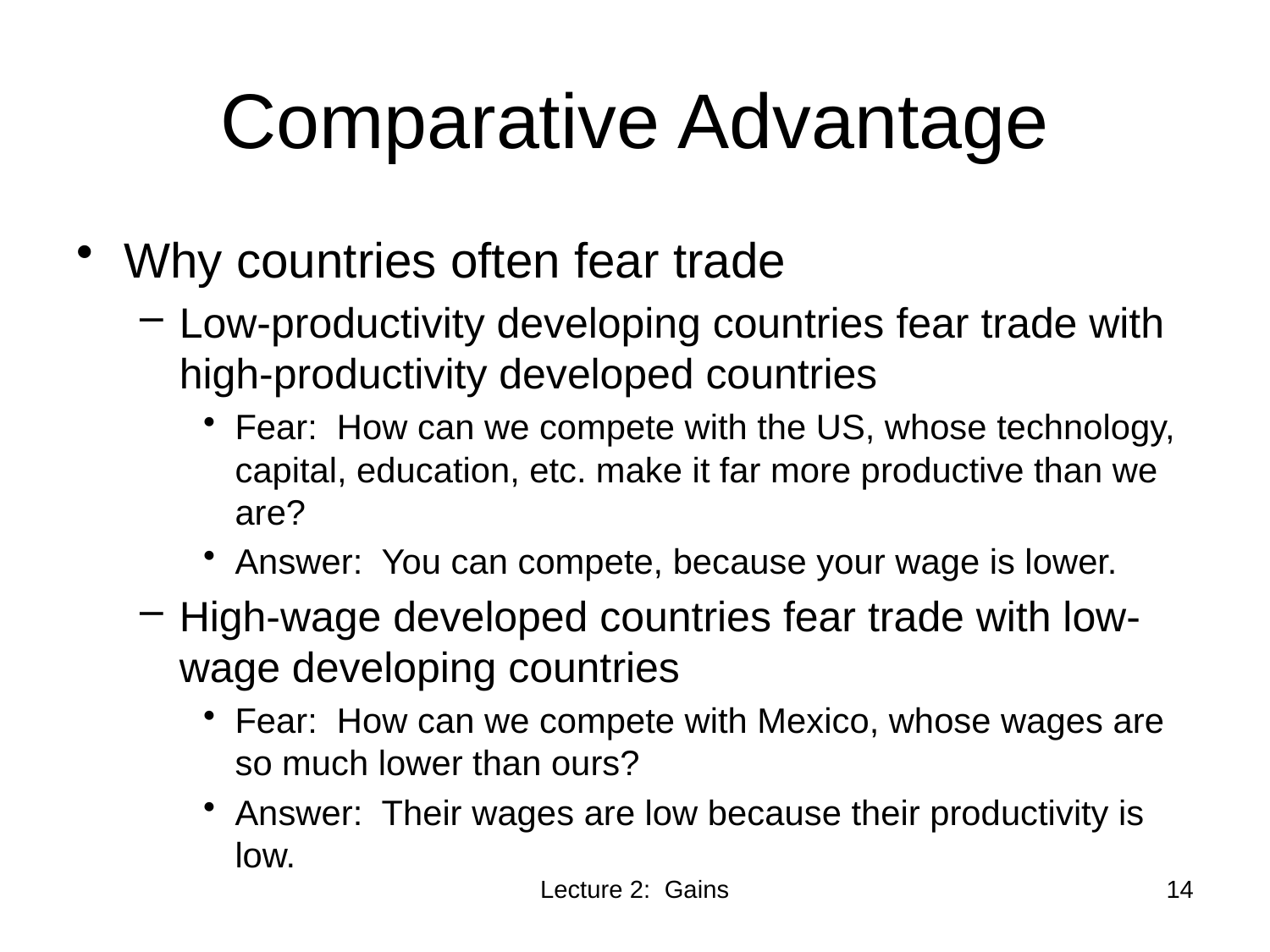

# Comparative Advantage
Why countries often fear trade
Low-productivity developing countries fear trade with high-productivity developed countries
Fear:  How can we compete with the US, whose technology, capital, education, etc. make it far more productive than we are?
Answer:  You can compete, because your wage is lower.
High-wage developed countries fear trade with low-wage developing countries
Fear:  How can we compete with Mexico, whose wages are so much lower than ours?
Answer:  Their wages are low because their productivity is low.

Lecture 2:  Gains
14